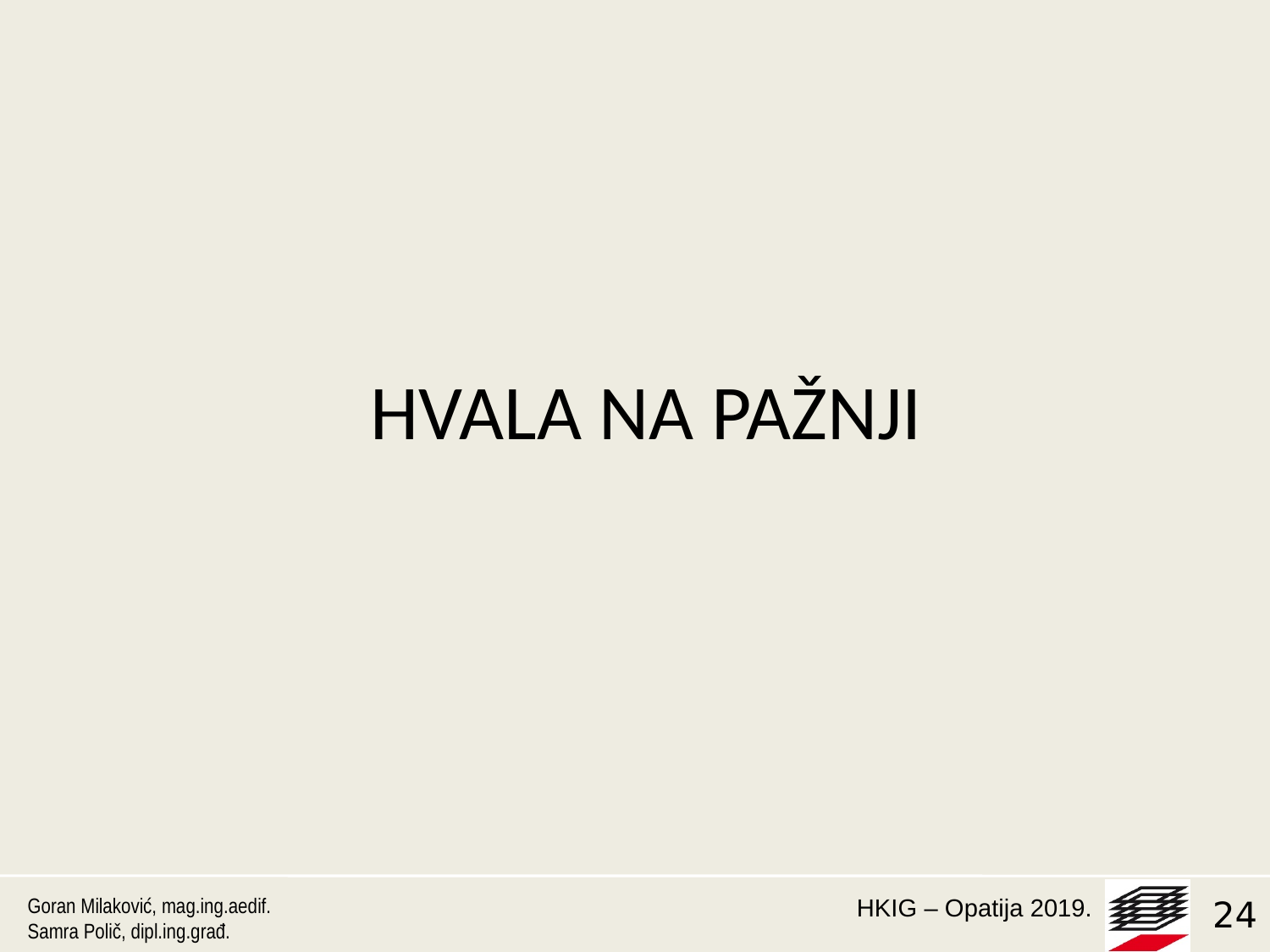

# HVALA NA PAŽNJI
Goran Milaković, mag.ing.aedif.
Samra Polič, dipl.ing.građ.
24